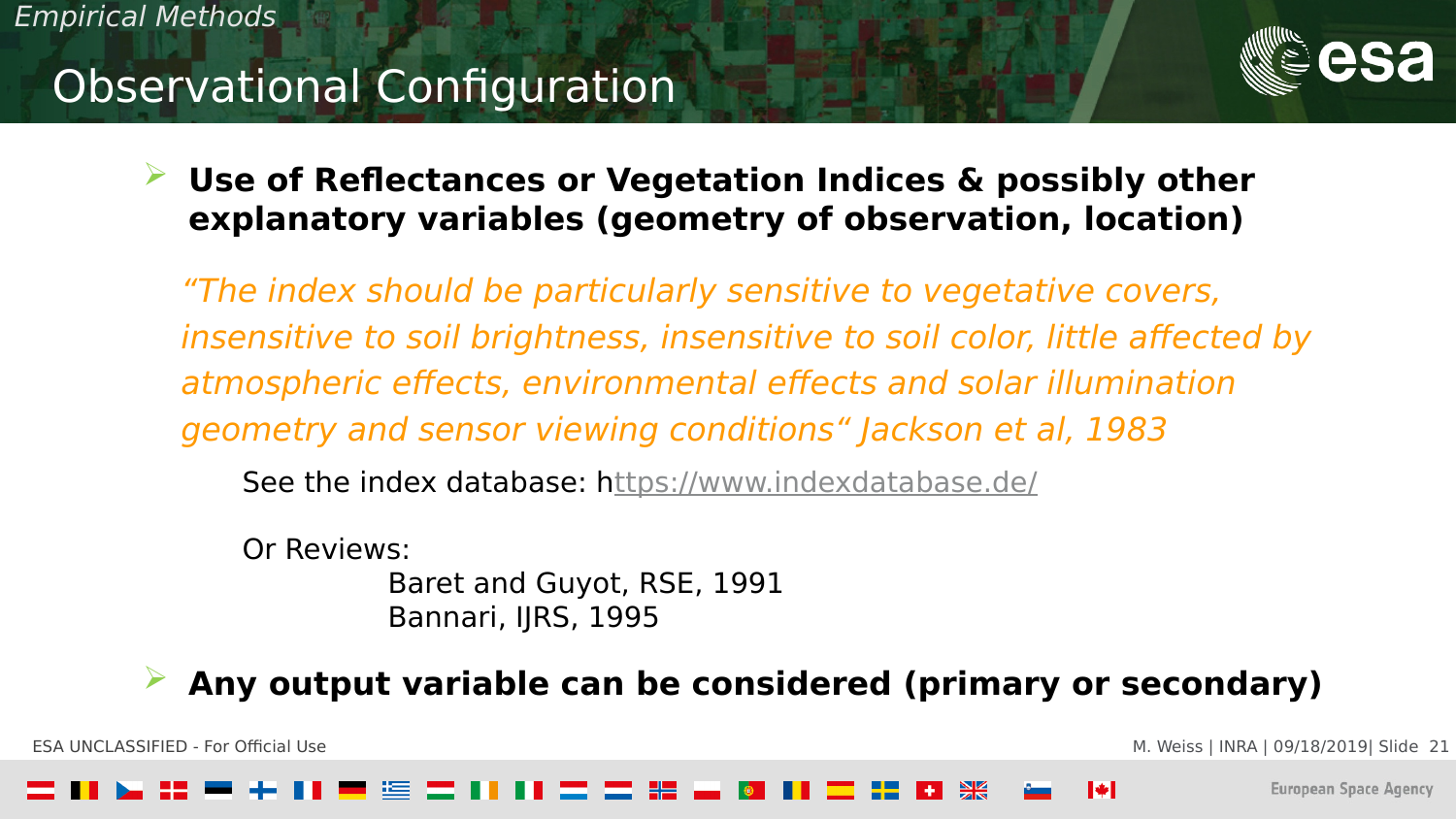

Empirical Methods
Observational Configuration
Use of Reflectances or Vegetation Indices & possibly other explanatory variables (geometry of observation, location)

Any output variable can be considered (primary or secondary)

“The index should be particularly sensitive to vegetative covers, insensitive to soil brightness, insensitive to soil color, little affected by atmospheric effects, environmental effects and solar illumination geometry and sensor viewing conditions“ Jackson et al, 1983
See the index database: https://www.indexdatabase.de/

Or Reviews:
Baret and Guyot, RSE, 1991
Bannari, IJRS, 1995